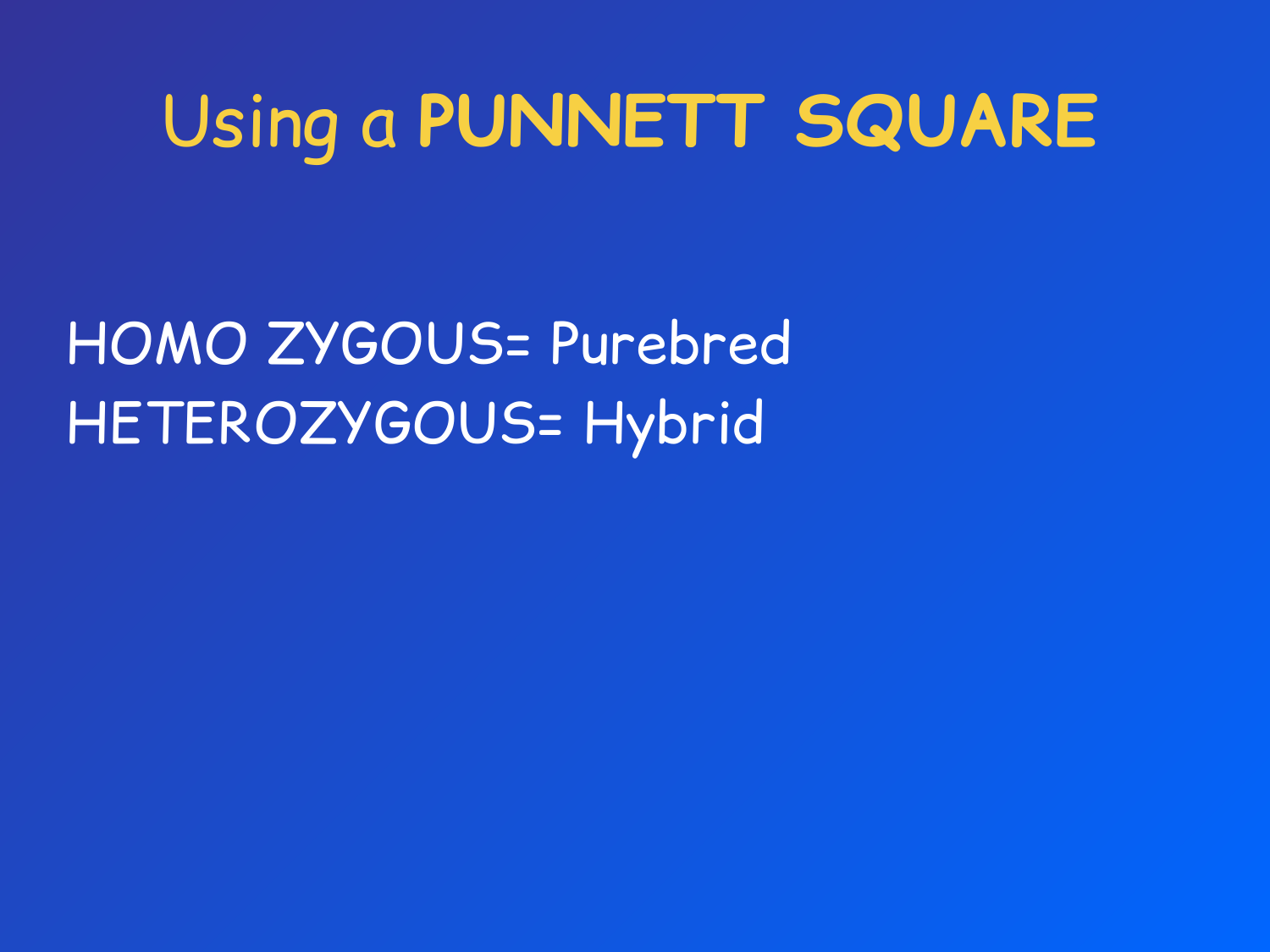

# Using a PUNNETT SQUARE

HOMO ZYGOUS= Purebred
HETEROZYGOUS= Hybrid